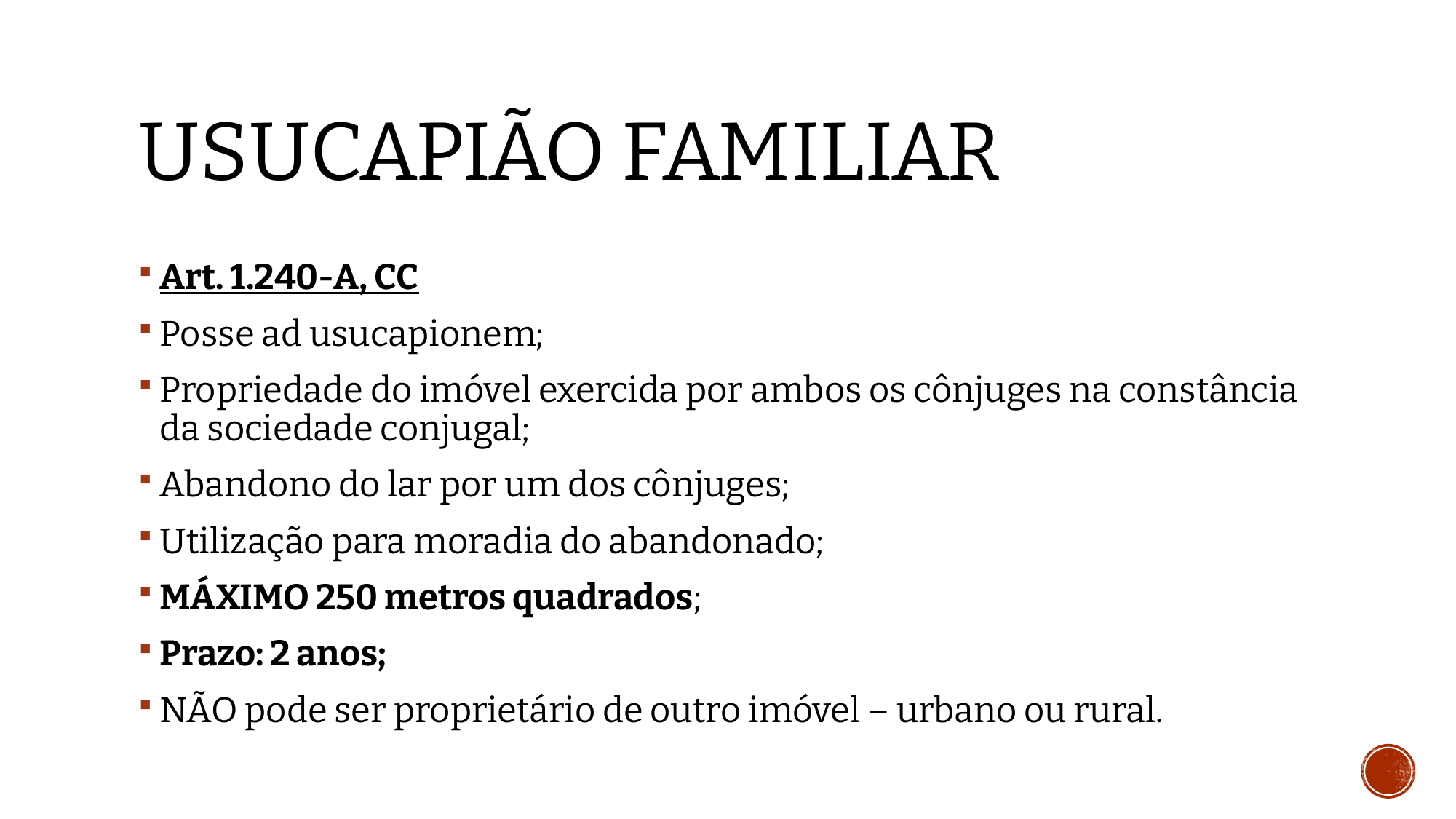

# Usucapião familiar
Art. 1.240-A, CC
Posse ad usucapionem;
Propriedade do imóvel exercida por ambos os cônjuges na constância da sociedade conjugal;
Abandono do lar por um dos cônjuges;
Utilização para moradia do abandonado;
MÁXIMO 250 metros quadrados;
Prazo: 2 anos;
NÃO pode ser proprietário de outro imóvel – urbano ou rural.